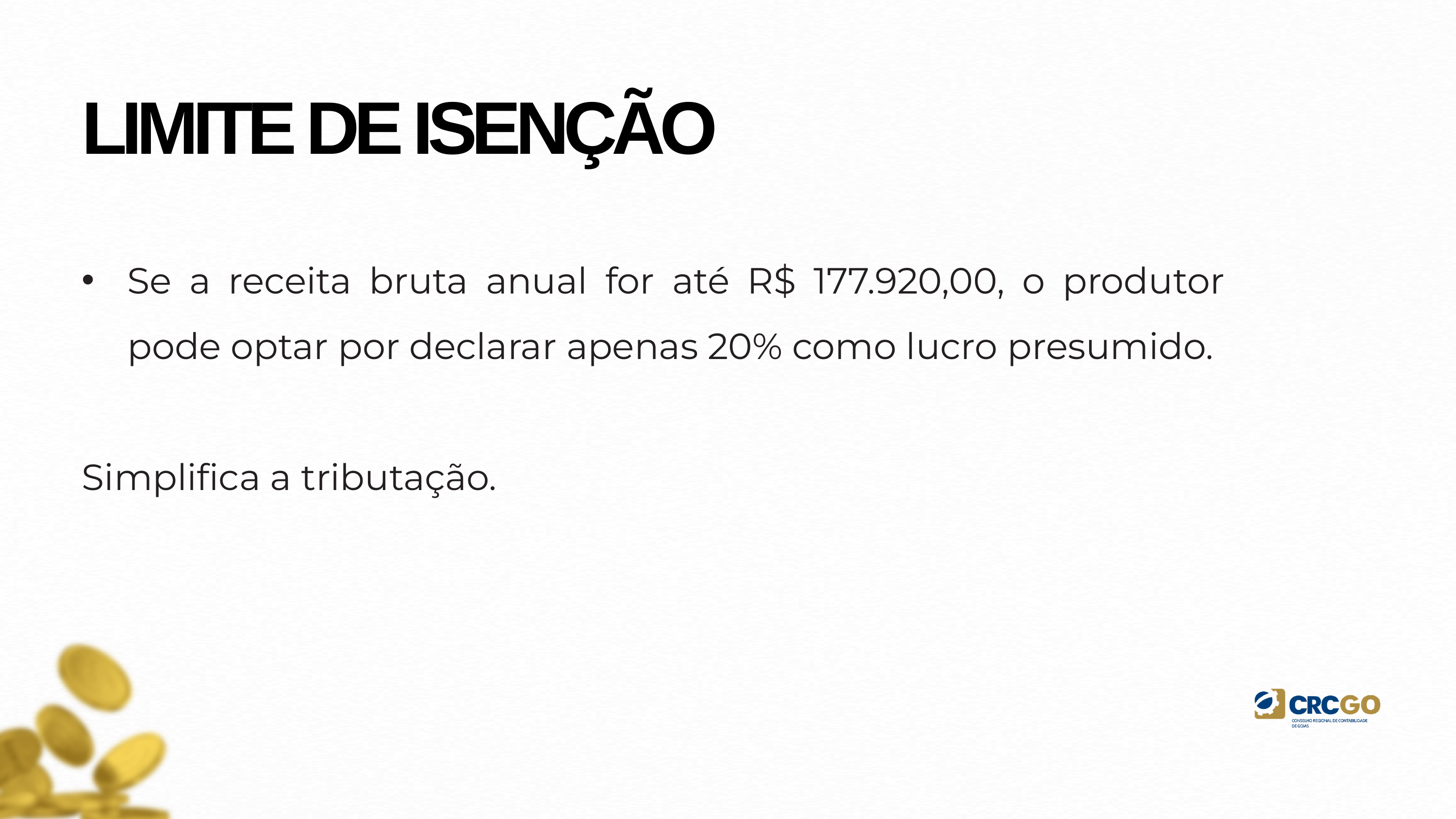

LIMITE DE ISENÇÃO

Se a receita bruta anual for até R$ 177.920,00, o produtor pode optar por declarar apenas 20% como lucro presumido.

Simplifica a tributação.